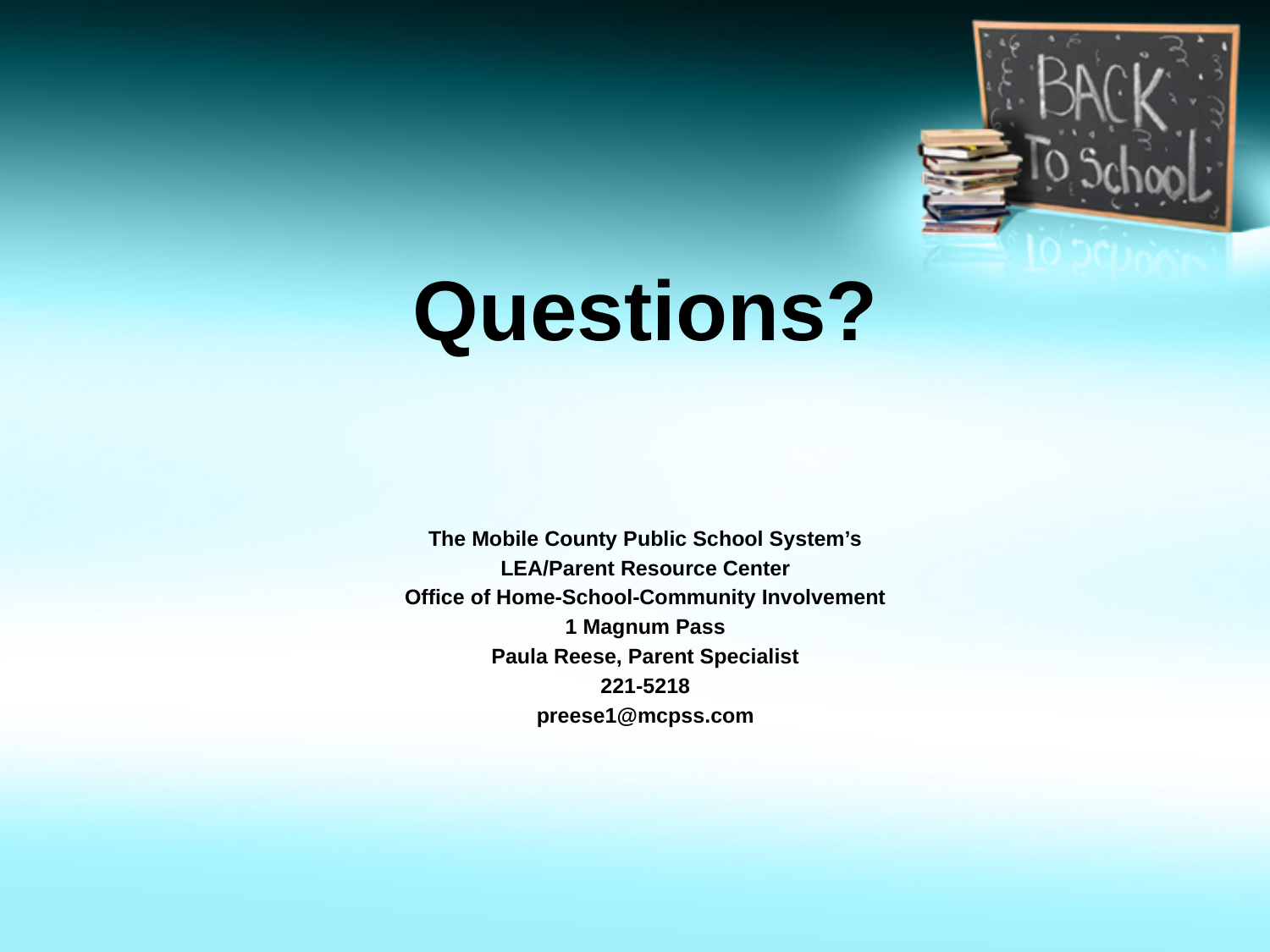

#

Questions?

The Mobile County Public School System’s
LEA/Parent Resource Center
Office of Home-School-Community Involvement
1 Magnum Pass
Paula Reese, Parent Specialist
221-5218
preese1@mcpss.com